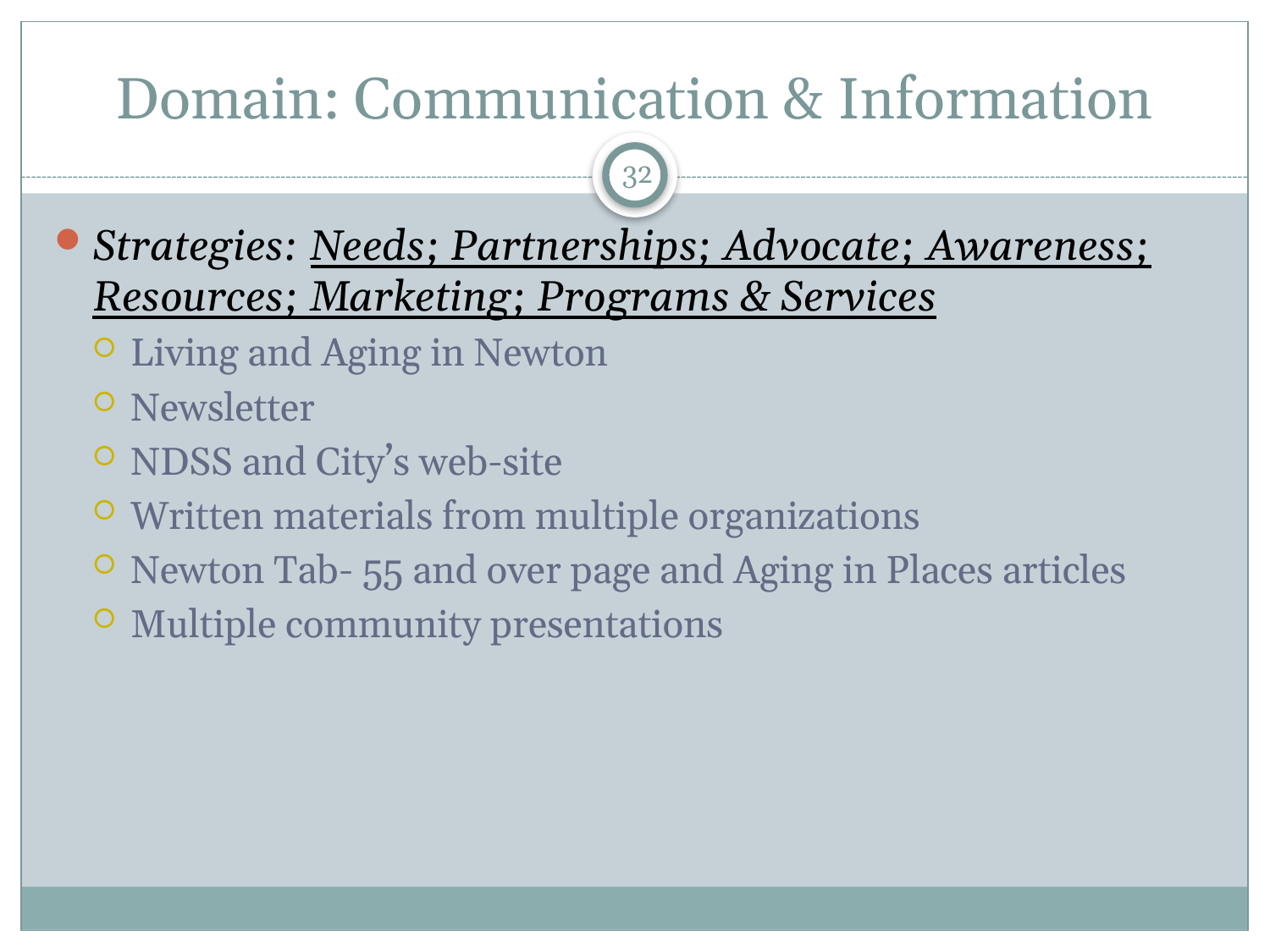

# Domain: Communication & Information
32
Strategies: Needs; Partnerships; Advocate; Awareness; Resources; Marketing; Programs & Services
Living and Aging in Newton
Newsletter
NDSS and City’s web-site
Written materials from multiple organizations
Newton Tab- 55 and over page and Aging in Places articles
Multiple community presentations